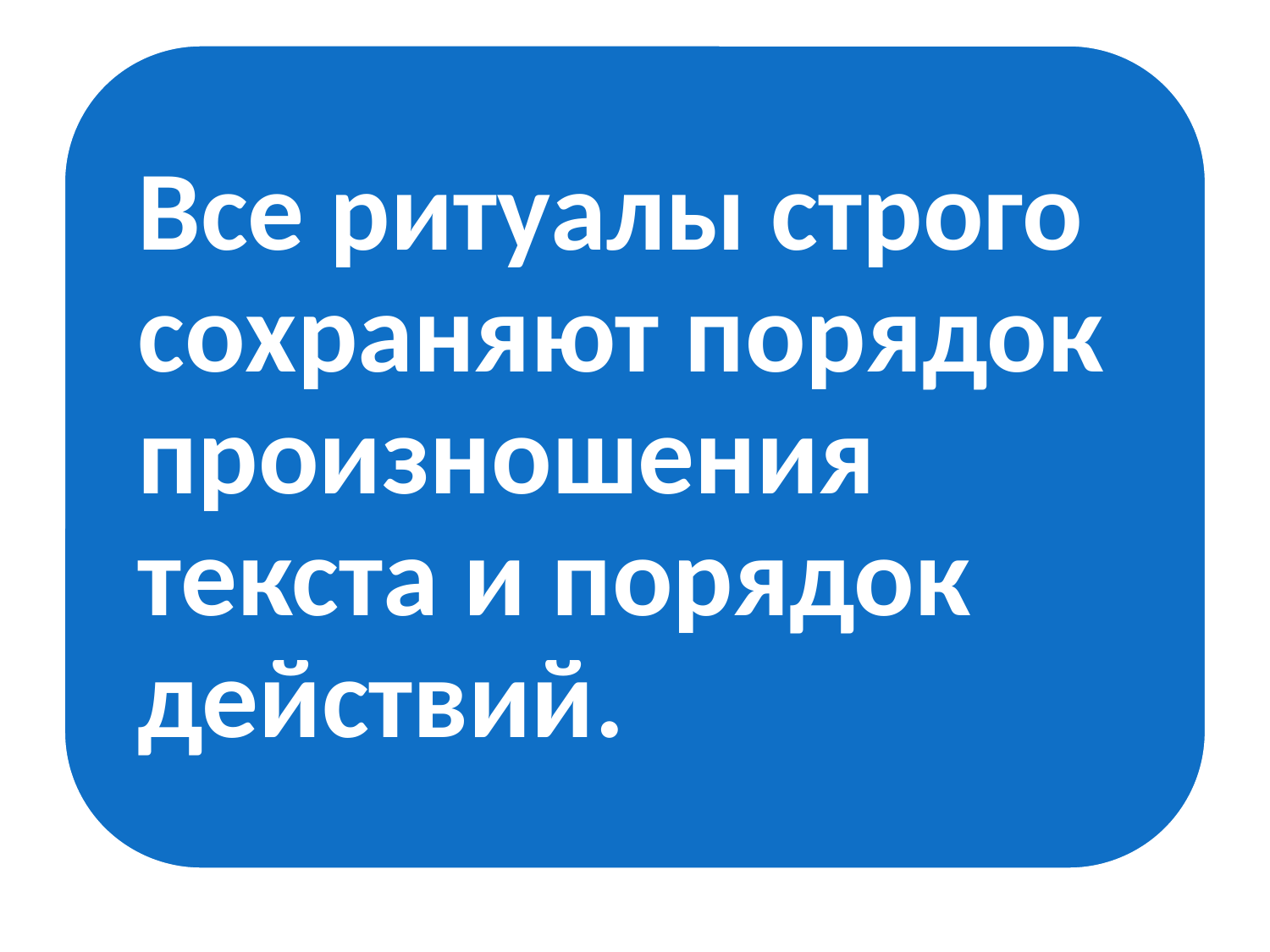

Все ритуалы строго сохраняют порядок произношения текста и порядок действий.